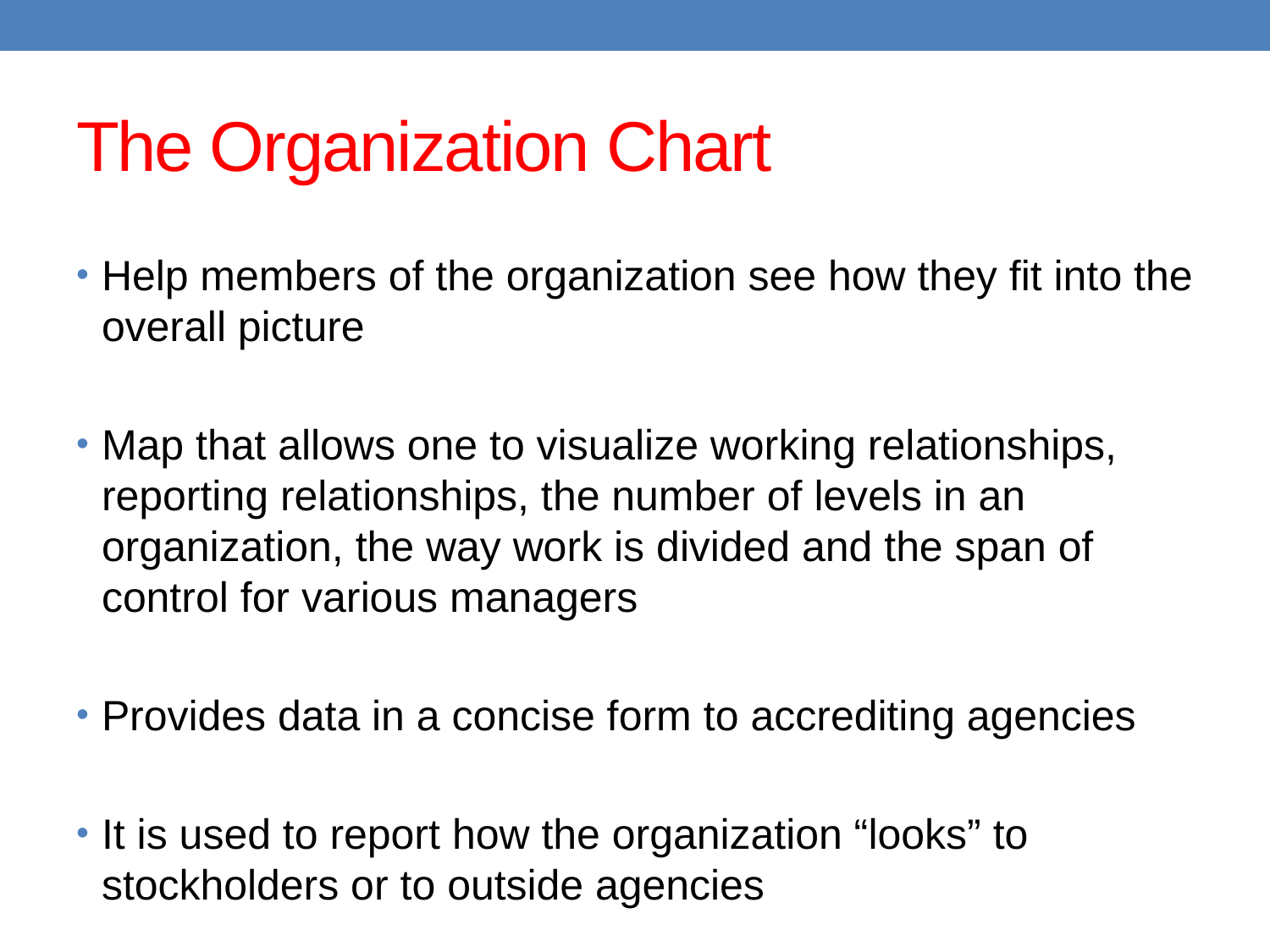

# The Organization Chart

Help members of the organization see how they fit into the overall picture

Map that allows one to visualize working relationships, reporting relationships, the number of levels in an organization, the way work is divided and the span of control for various managers

Provides data in a concise form to accrediting agencies

It is used to report how the organization “looks” to stockholders or to outside agencies